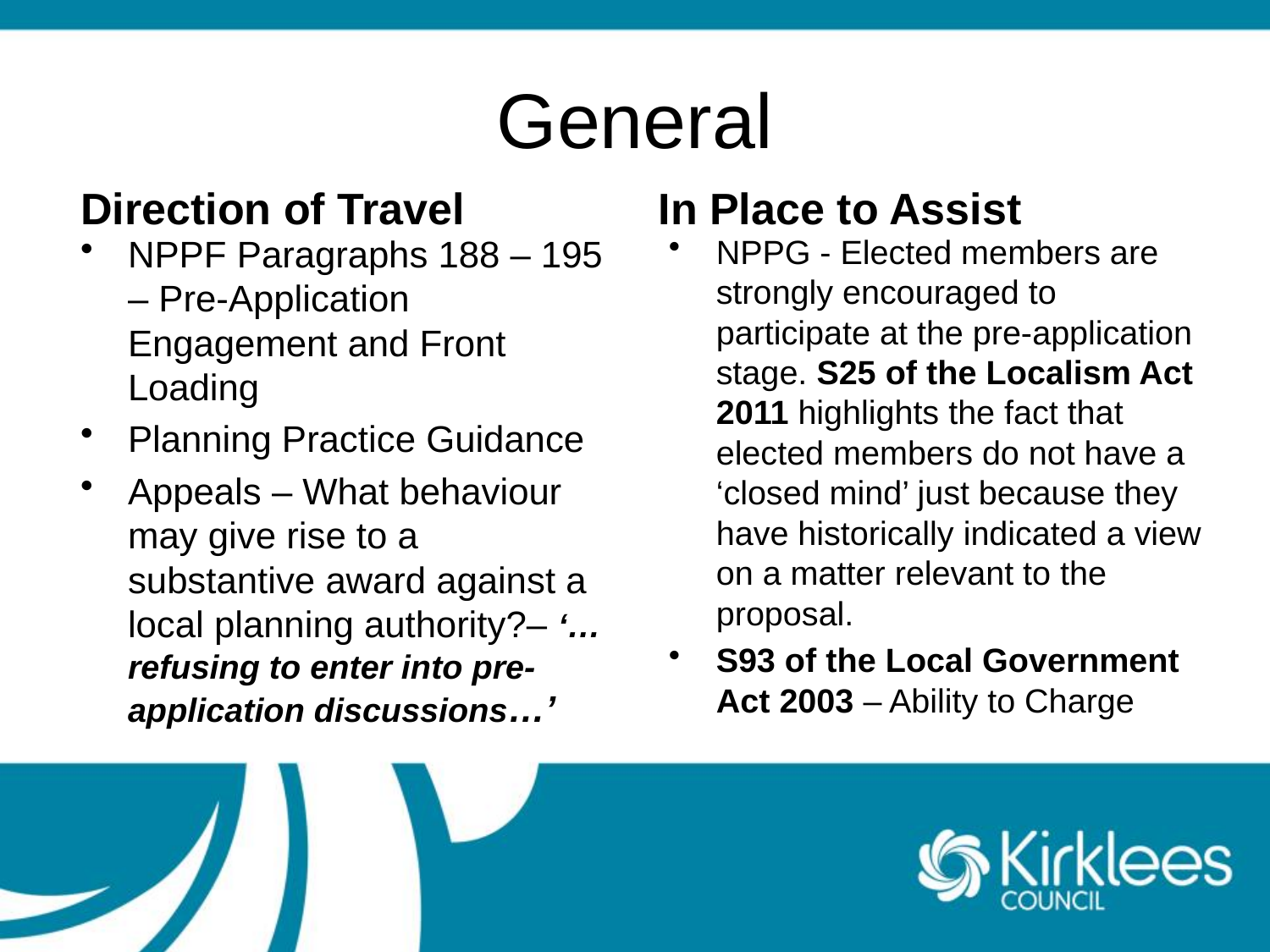

# General
Direction of Travel
In Place to Assist
NPPF Paragraphs 188 – 195 – Pre-Application Engagement and Front Loading
Planning Practice Guidance
Appeals – What behaviour may give rise to a substantive award against a local planning authority?– ‘…refusing to enter into pre-application discussions…’
NPPG - Elected members are strongly encouraged to participate at the pre-application stage. S25 of the Localism Act 2011 highlights the fact that elected members do not have a ‘closed mind’ just because they have historically indicated a view on a matter relevant to the proposal.
S93 of the Local Government Act 2003 – Ability to Charge